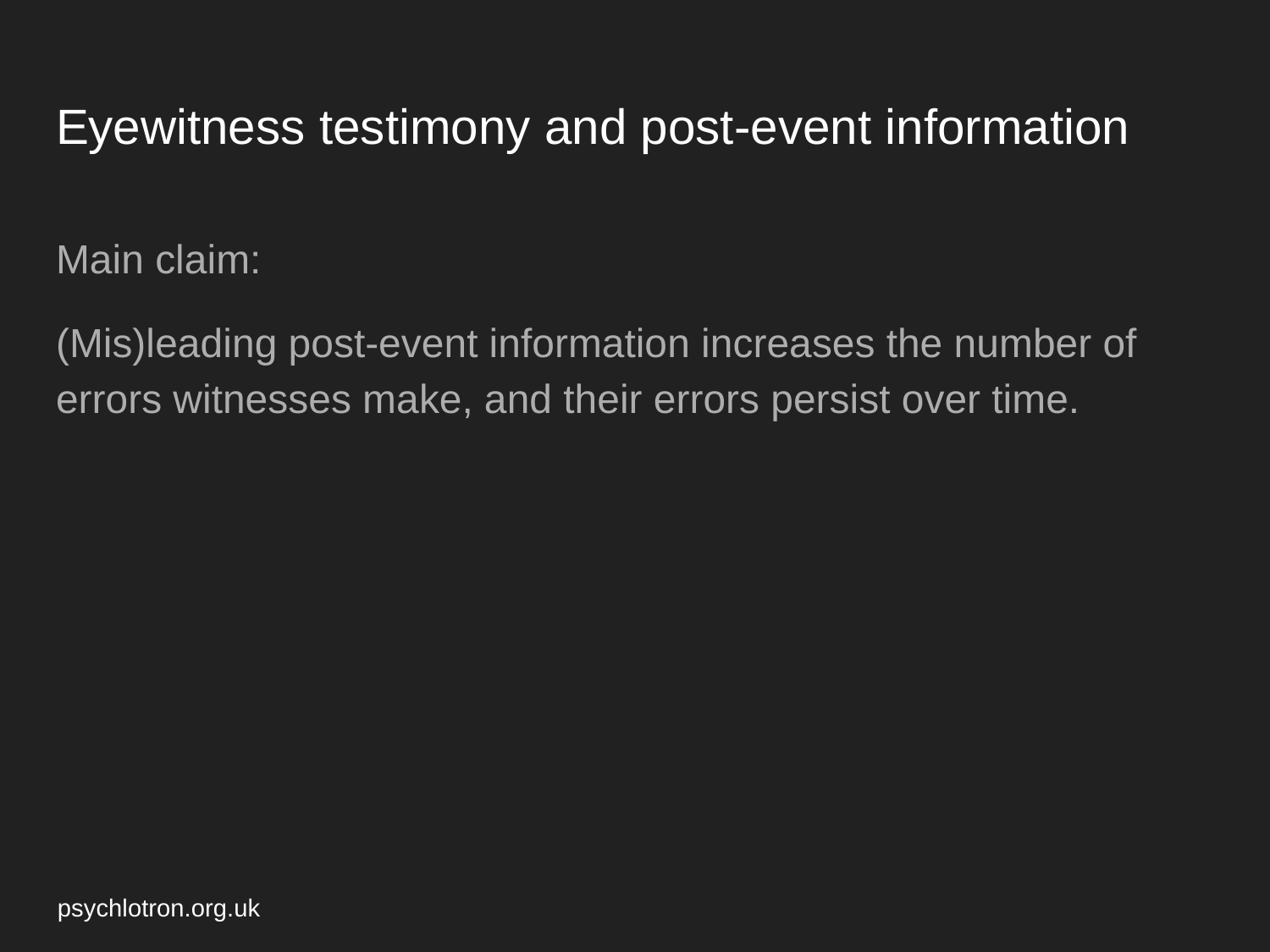

# Eyewitness testimony and post-event information
Main claim:
(Mis)leading post-event information increases the number of errors witnesses make, and their errors persist over time.